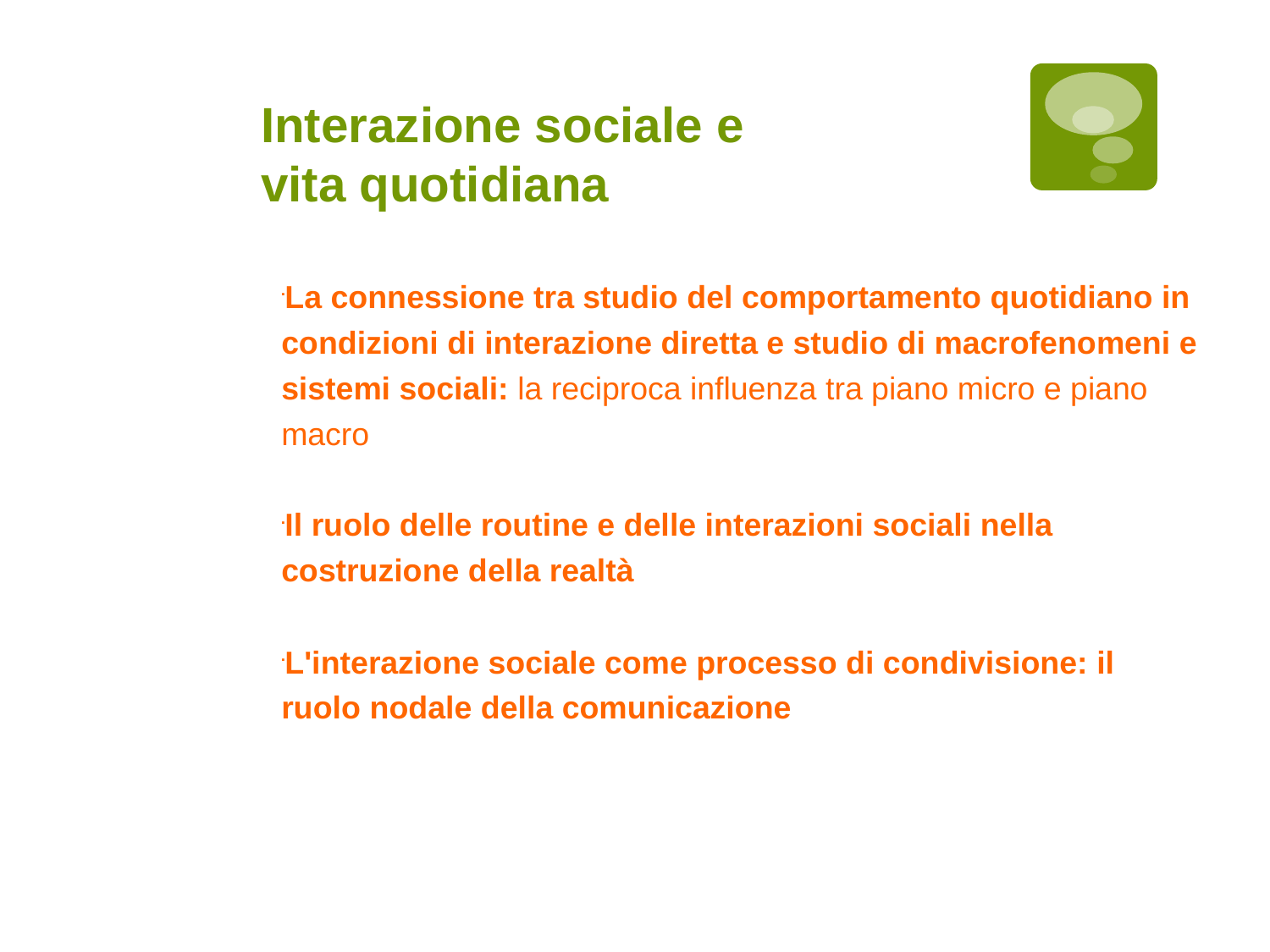

Interazione sociale e
vita quotidiana
La connessione tra studio del comportamento quotidiano in condizioni di interazione diretta e studio di macrofenomeni e sistemi sociali: la reciproca influenza tra piano micro e piano macro

Il ruolo delle routine e delle interazioni sociali nella costruzione della realtà

L'interazione sociale come processo di condivisione: il ruolo nodale della comunicazione